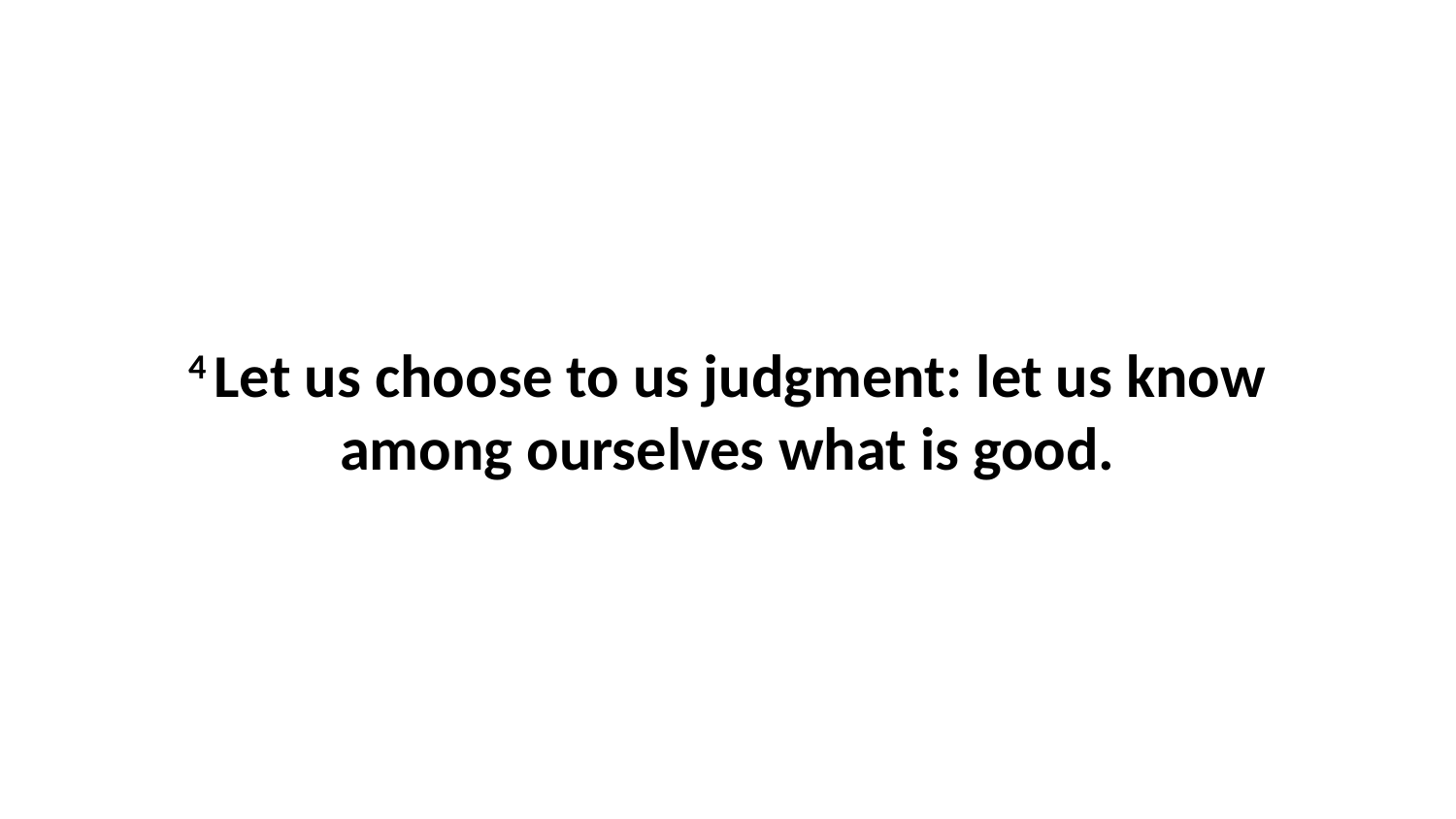

4 Let us choose to us judgment: let us know among ourselves what is good.